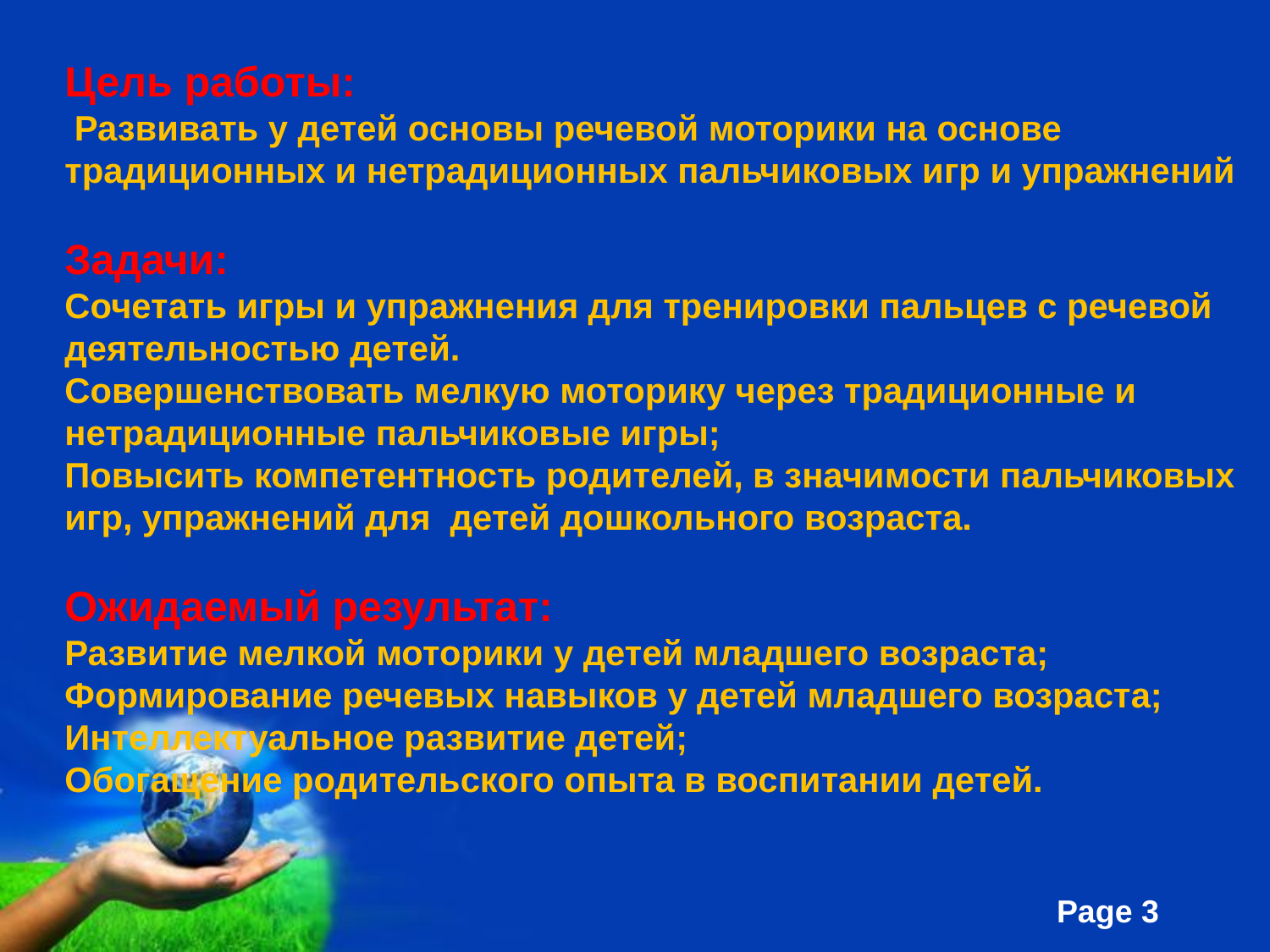

Цель работы:
 Развивать у детей основы речевой моторики на основе традиционных и нетрадиционных пальчиковых игр и упражнений

Задачи:
Сочетать игры и упражнения для тренировки пальцев с речевой деятельностью детей.
Совершенствовать мелкую моторику через традиционные и нетрадиционные пальчиковые игры;
Повысить компетентность родителей, в значимости пальчиковых игр, упражнений для  детей дошкольного возраста.

Ожидаемый результат:
Развитие мелкой моторики у детей младшего возраста;
Формирование речевых навыков у детей младшего возраста;
Интеллектуальное развитие детей;
Обогащение родительского опыта в воспитании детей.